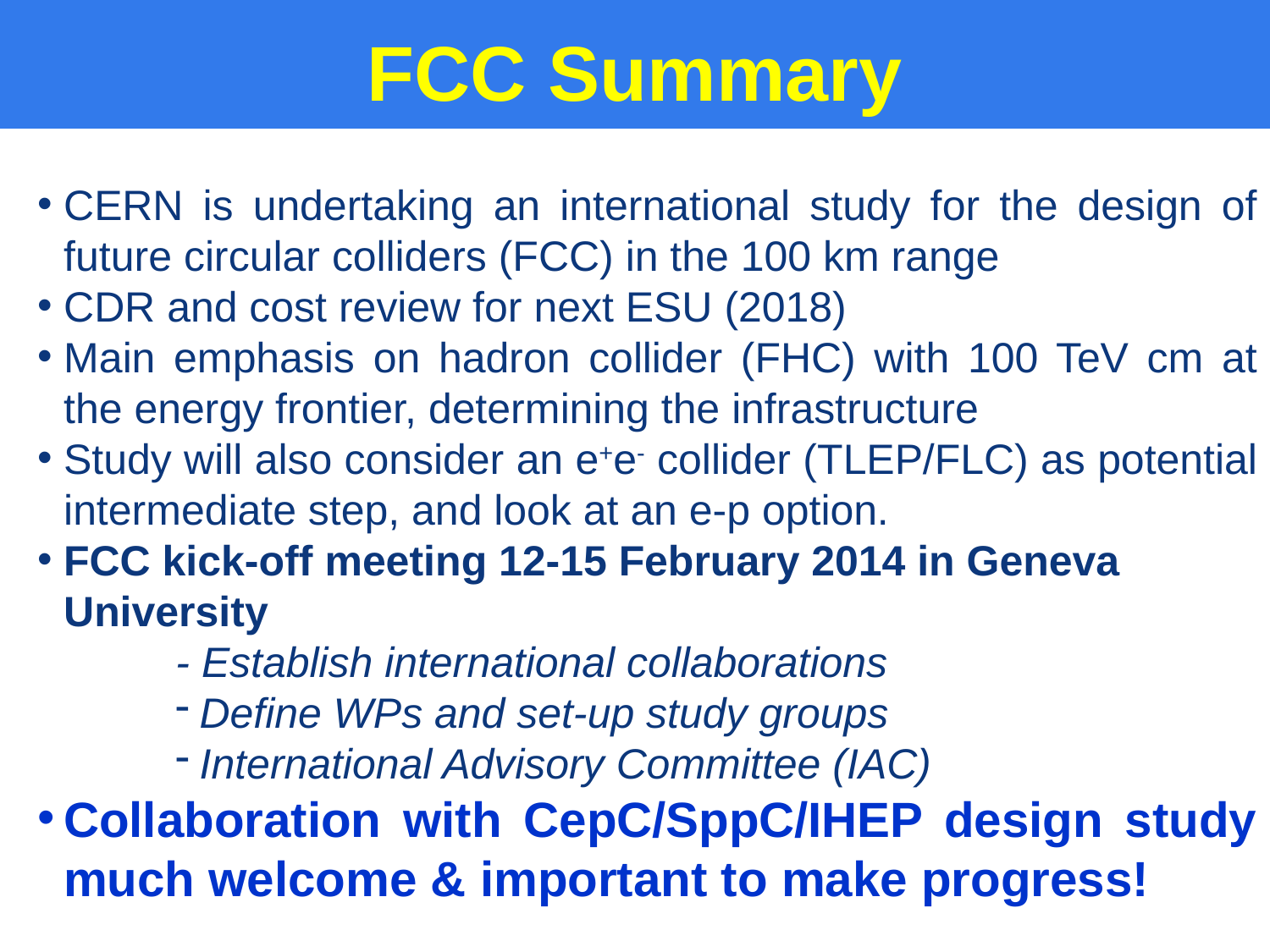

FCC Summary
CERN is undertaking an international study for the design of future circular colliders (FCC) in the 100 km range
CDR and cost review for next ESU (2018)
Main emphasis on hadron collider (FHC) with 100 TeV cm at the energy frontier, determining the infrastructure
Study will also consider an e+e- collider (TLEP/FLC) as potential intermediate step, and look at an e-p option.
FCC kick-off meeting 12-15 February 2014 in Geneva University
- Establish international collaborations
Define WPs and set-up study groups
International Advisory Committee (IAC)
Collaboration with CepC/SppC/IHEP design study much welcome & important to make progress!